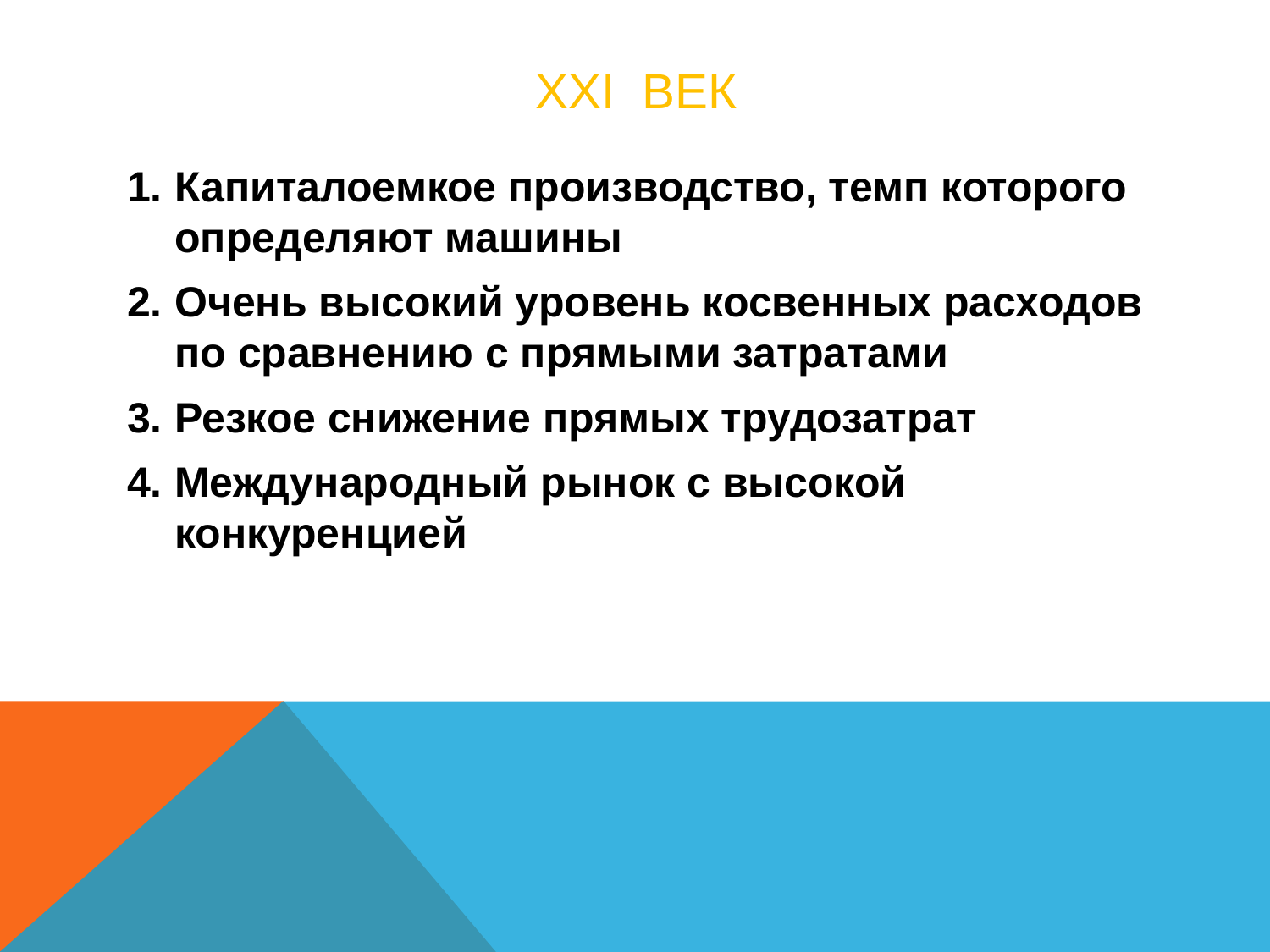

# ХХI  век
Капиталоемкое производство, темп которого определяют машины
Очень высокий уровень косвенных расходов по сравнению с прямыми затратами
Резкое снижение прямых трудозатрат
Международный рынок с высокой конкуренцией